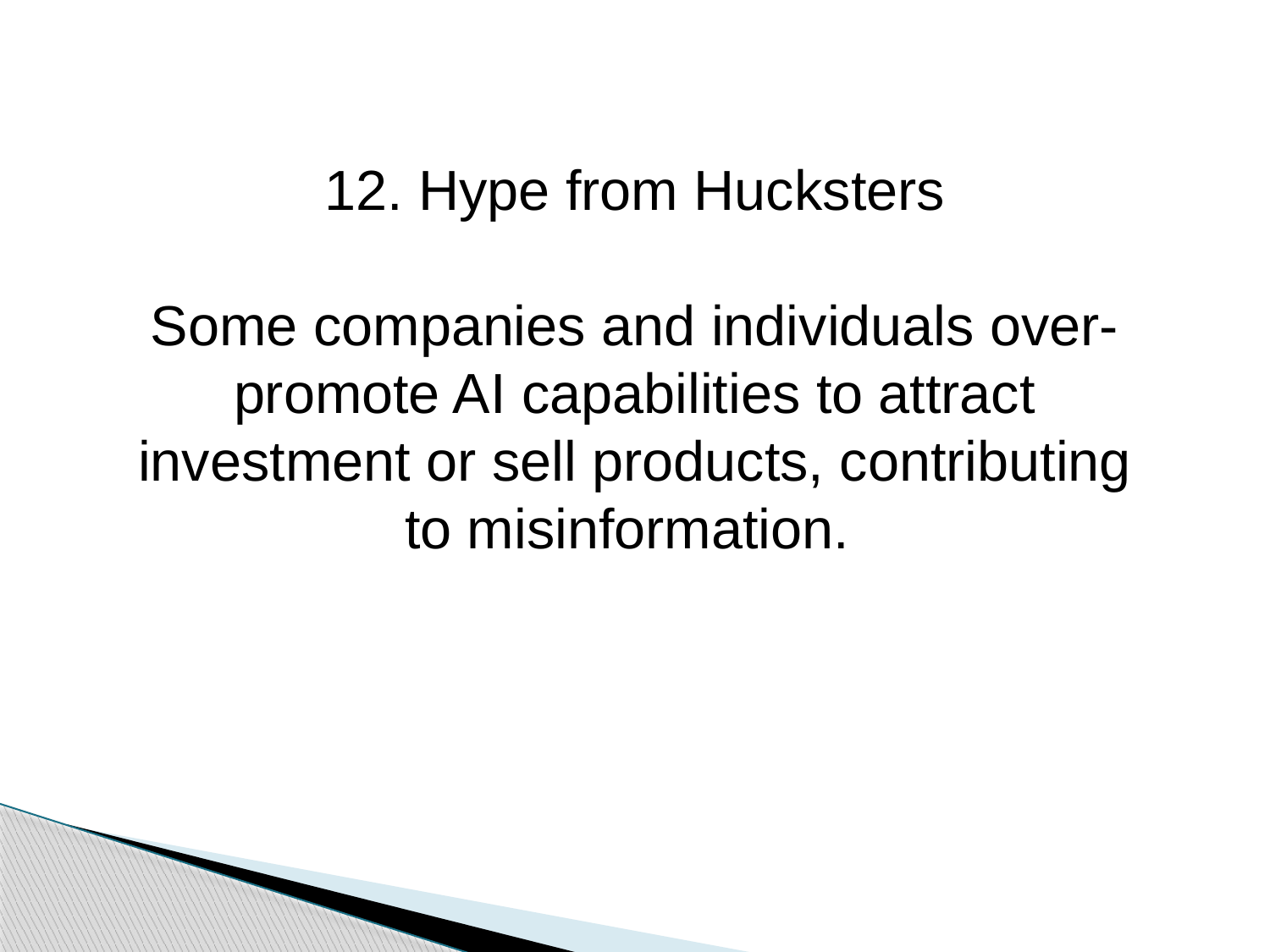

12. Hype from Hucksters

Some companies and individuals over-promote AI capabilities to attract investment or sell products, contributing to misinformation.